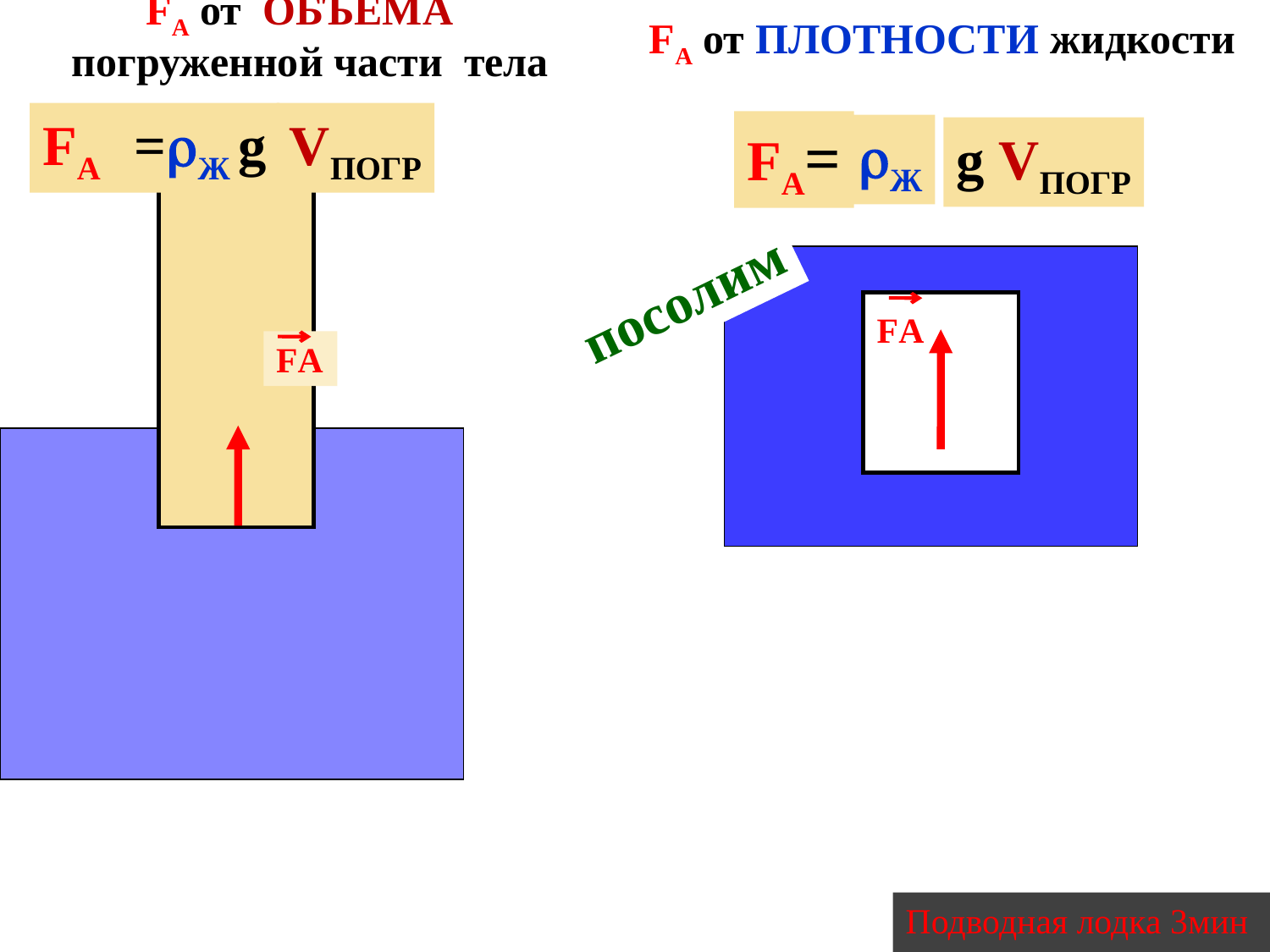

FA от  ОБЪЁМА
погруженной части  тела
FA от ПЛОТНОСТИ жидкости
FA
 =ρЖ g
VПОГР
FA=
ρЖ
g VПОГР

посолим

FА

FА

Подводная лодка 3мин